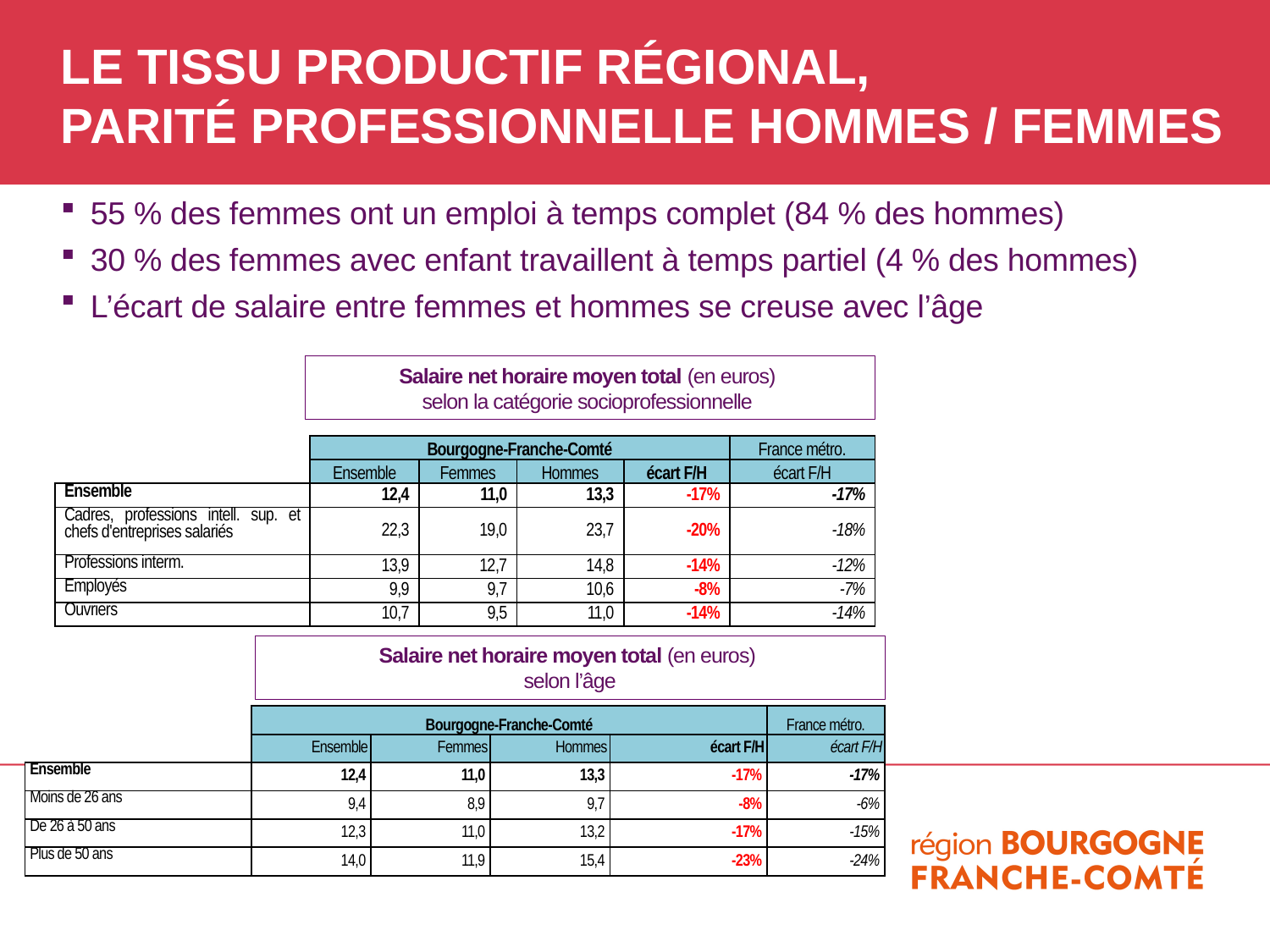

# LE TISSU PRODUCTIF RÉGIONAL, PARITÉ PROFESSIONNELLE HOMMES / FEMMES
55 % des femmes ont un emploi à temps complet (84 % des hommes)
30 % des femmes avec enfant travaillent à temps partiel (4 % des hommes)
L’écart de salaire entre femmes et hommes se creuse avec l’âge

Salaire net horaire moyen total (en euros)
selon la catégorie socioprofessionnelle
|  | Bourgogne-Franche-Comté |  |  |  | France métro. |
| --- | --- | --- | --- | --- | --- |
|  | Ensemble | Femmes | Hommes | écart F/H | écart F/H |
| Ensemble | 12,4 | 11,0 | 13,3 | -17% | -17% |
| Cadres, professions intell. sup. et chefs d'entreprises salariés | 22,3 | 19,0 | 23,7 | -20% | -18% |
| Professions interm. | 13,9 | 12,7 | 14,8 | -14% | -12% |
| Employés | 9,9 | 9,7 | 10,6 | -8% | -7% |
| Ouvriers | 10,7 | 9,5 | 11,0 | -14% | -14% |
Salaire net horaire moyen total (en euros)
selon l’âge
|  | Bourgogne-Franche-Comté |  |  |  | France métro. |
| --- | --- | --- | --- | --- | --- |
|  | Ensemble | Femmes | Hommes | écart F/H | écart F/H |
| Ensemble | 12,4 | 11,0 | 13,3 | -17% | -17% |
| Moins de 26 ans | 9,4 | 8,9 | 9,7 | -8% | -6% |
| De 26 à 50 ans | 12,3 | 11,0 | 13,2 | -17% | -15% |
| Plus de 50 ans | 14,0 | 11,9 | 15,4 | -23% | -24% |